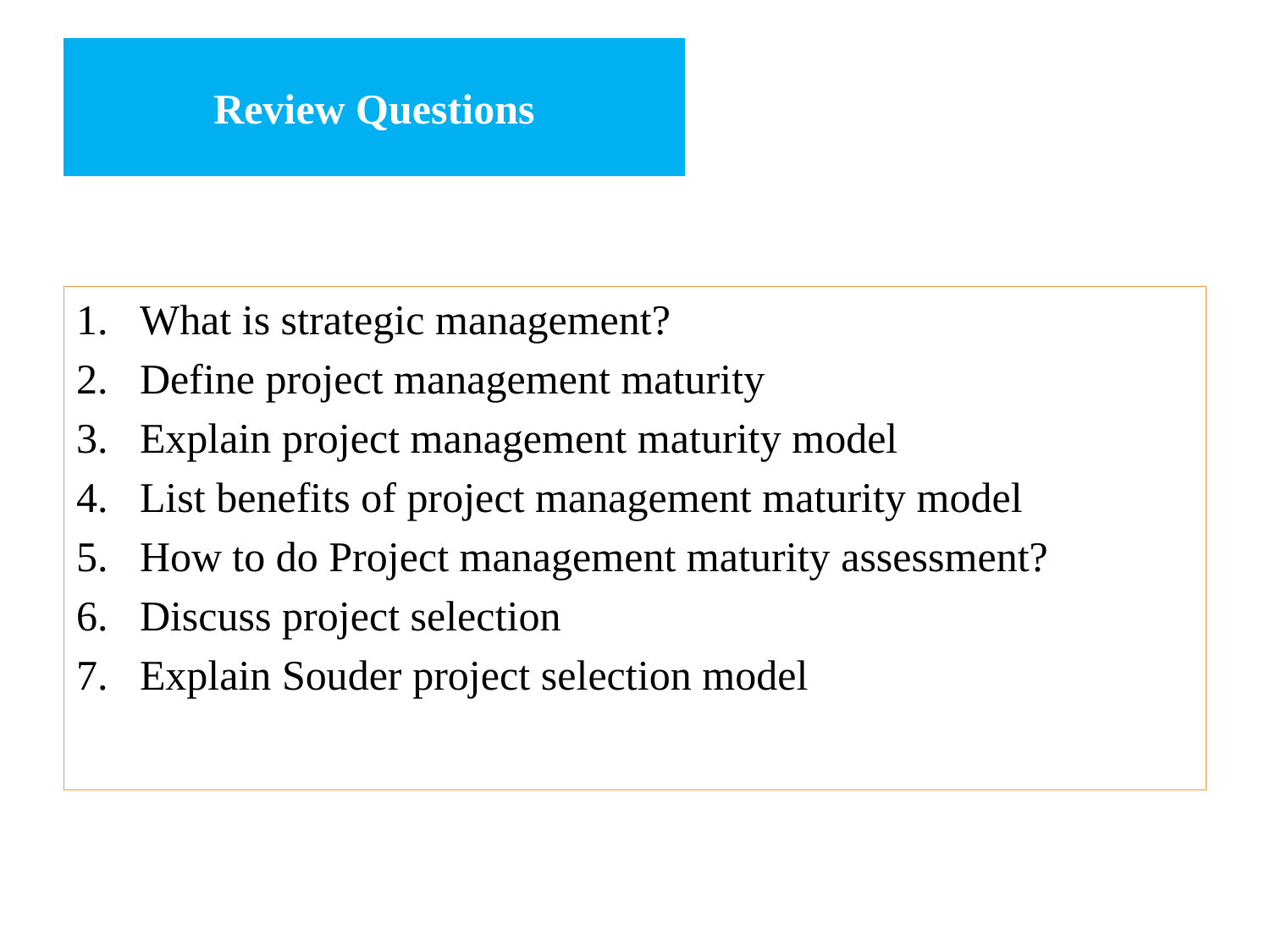

# Review Questions
What is strategic management?
Define project management maturity
Explain project management maturity model
List benefits of project management maturity model
How to do Project management maturity assessment?
Discuss project selection
Explain Souder project selection model